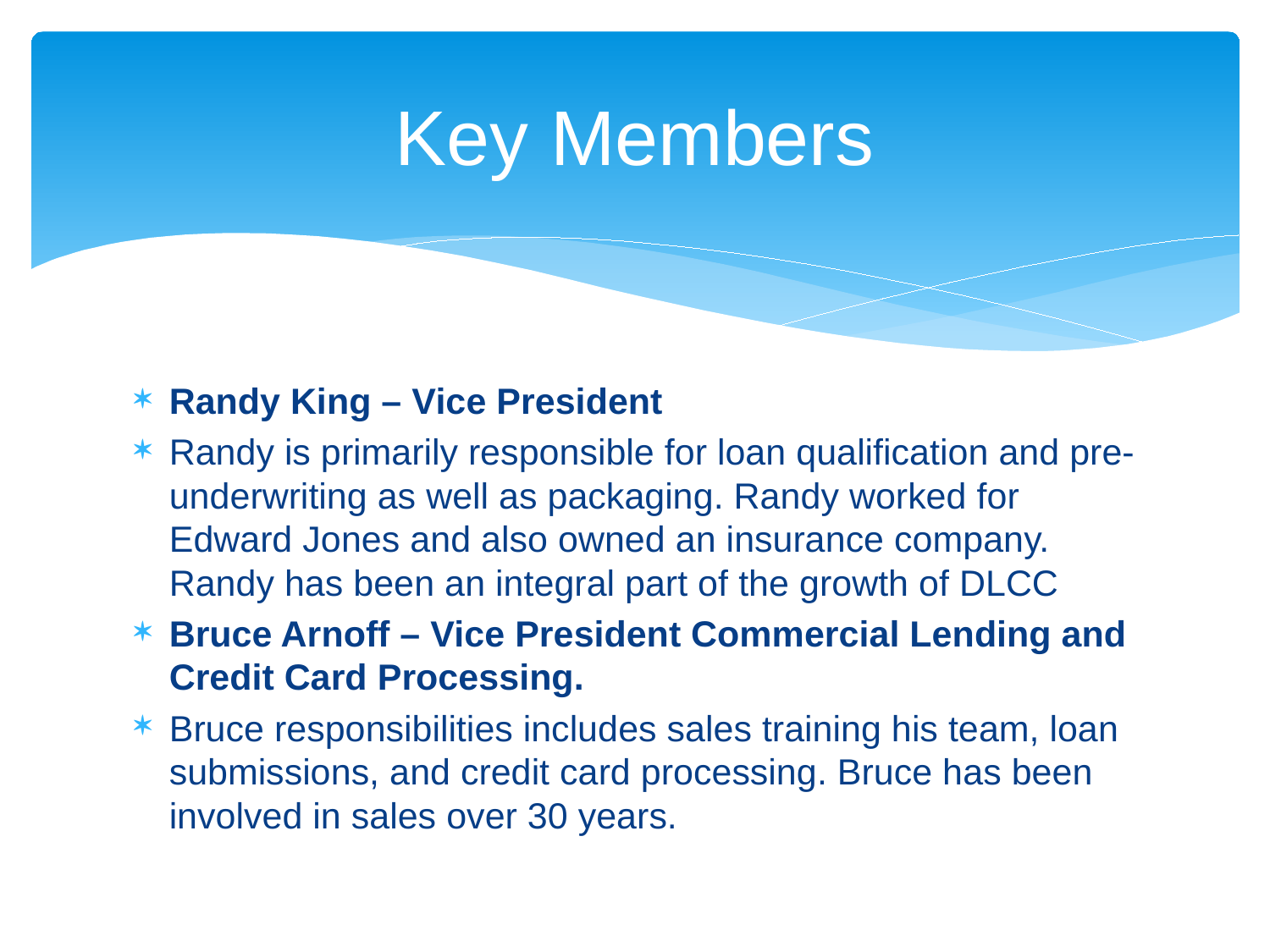

# Key Members
Randy King – Vice President
Randy is primarily responsible for loan qualification and pre-underwriting as well as packaging. Randy worked for Edward Jones and also owned an insurance company. Randy has been an integral part of the growth of DLCC
Bruce Arnoff – Vice President Commercial Lending and Credit Card Processing.
Bruce responsibilities includes sales training his team, loan submissions, and credit card processing. Bruce has been involved in sales over 30 years.